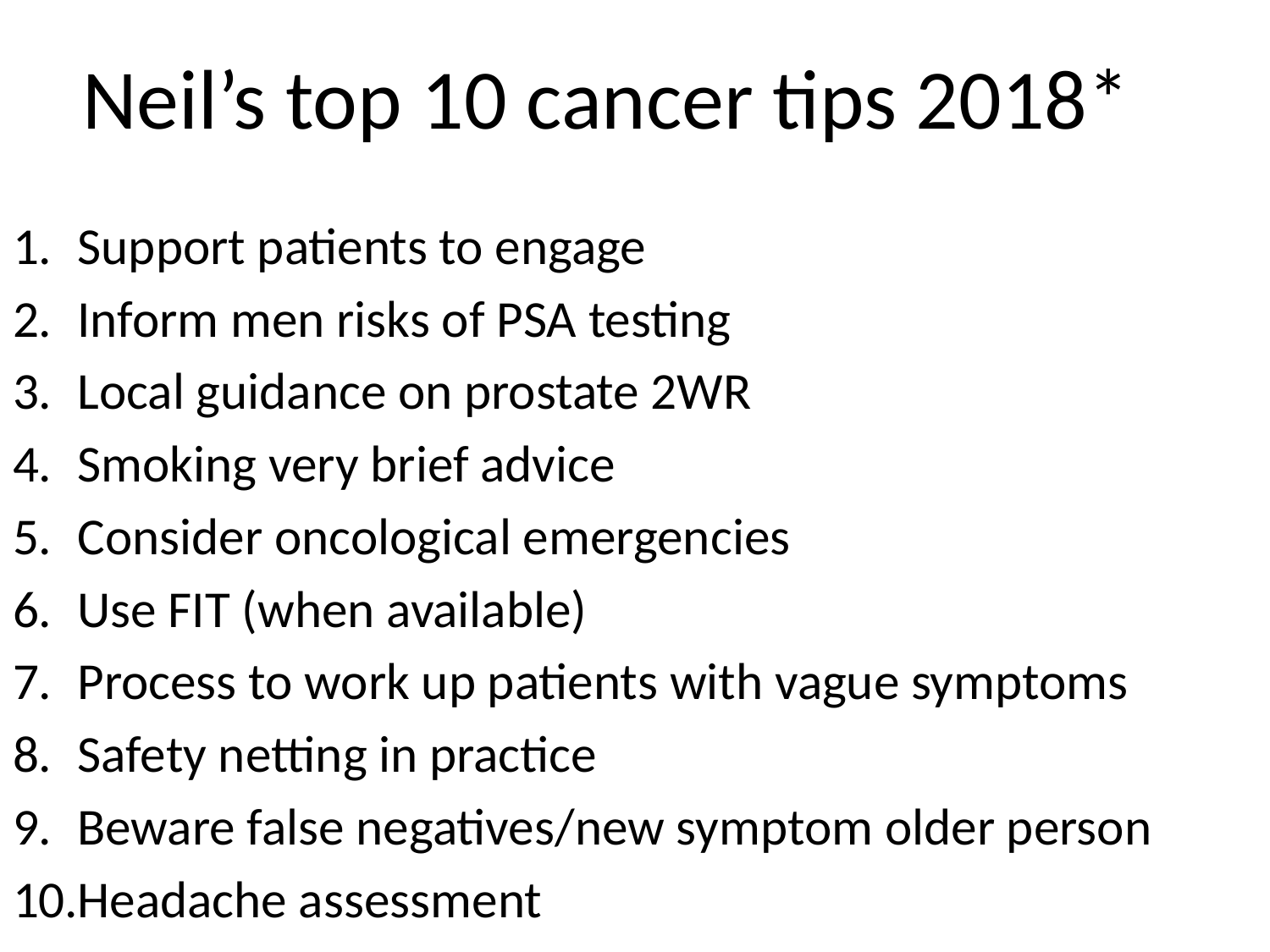

# Neil’s top 10 cancer tips 2018*
Support patients to engage
Inform men risks of PSA testing
Local guidance on prostate 2WR
Smoking very brief advice
Consider oncological emergencies
Use FIT (when available)
Process to work up patients with vague symptoms
Safety netting in practice
Beware false negatives/new symptom older person
Headache assessment